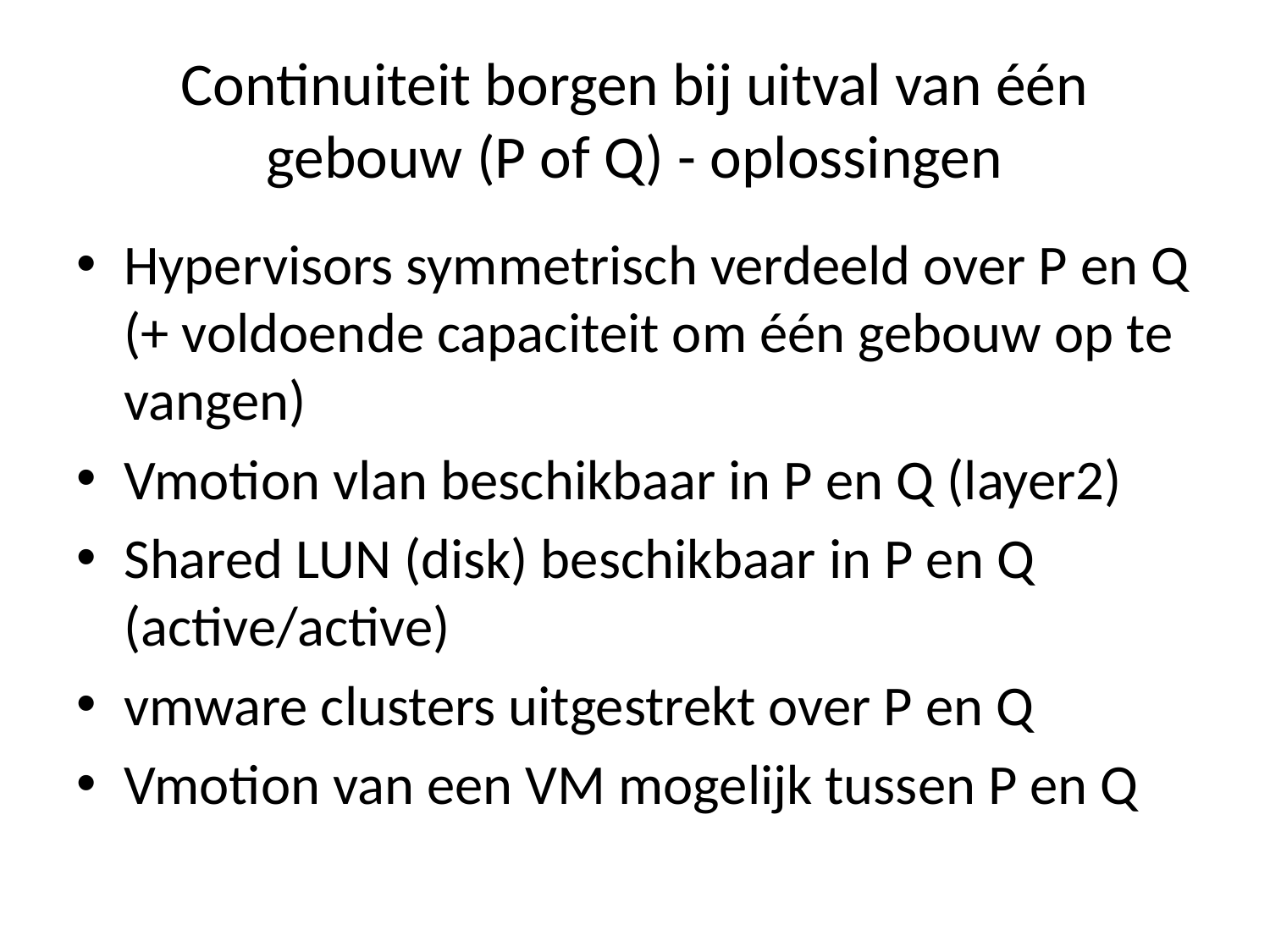

# Continuiteit borgen bij uitval van één gebouw (P of Q) - oplossingen
Hypervisors symmetrisch verdeeld over P en Q
(+ voldoende capaciteit om één gebouw op te vangen)
Vmotion vlan beschikbaar in P en Q (layer2)
Shared LUN (disk) beschikbaar in P en Q (active/active)
vmware clusters uitgestrekt over P en Q
Vmotion van een VM mogelijk tussen P en Q